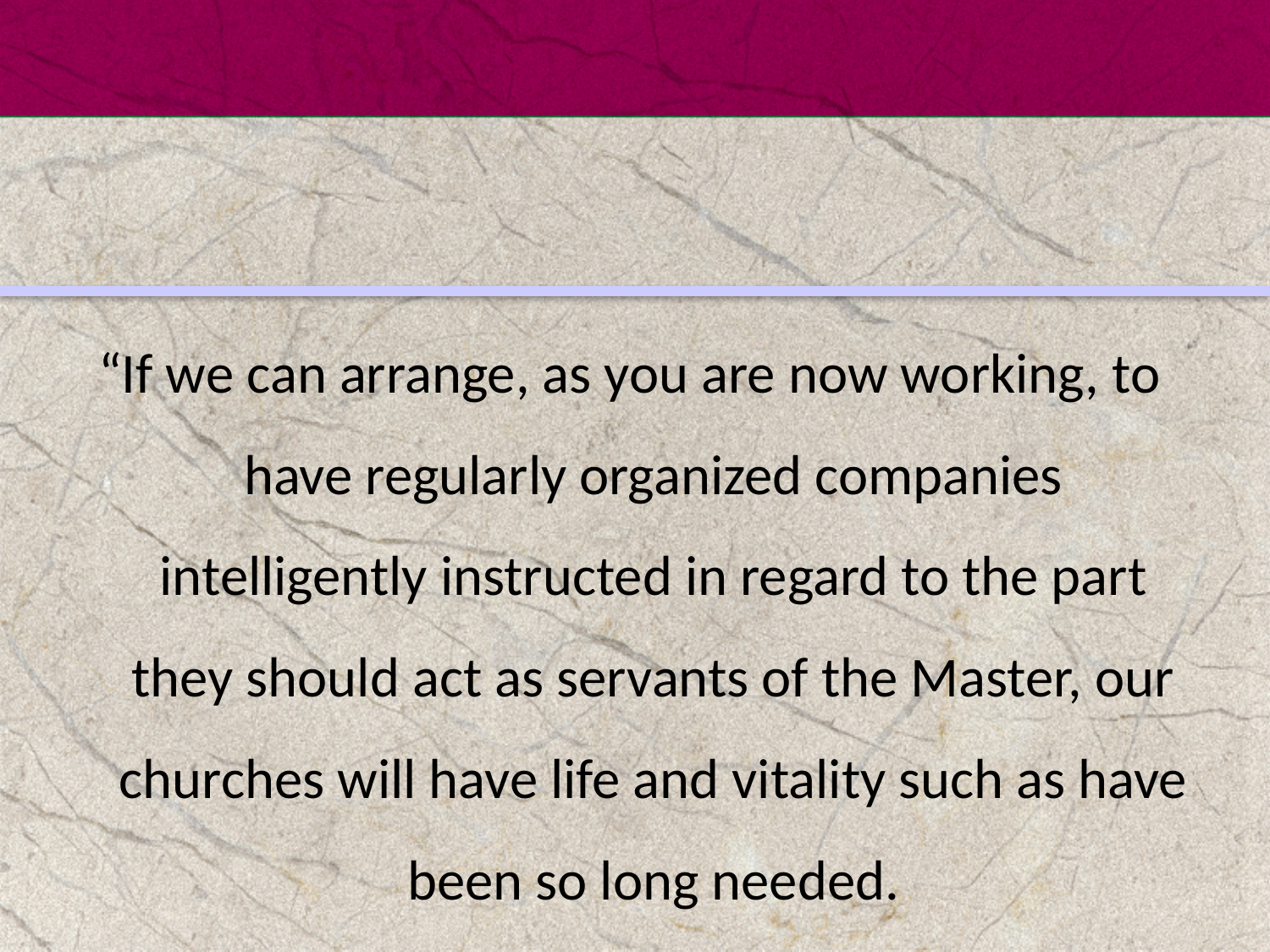

“If we can arrange, as you are now working, to have regularly organized companies intelligently instructed in regard to the part they should act as servants of the Master, our churches will have life and vitality such as have been so long needed.